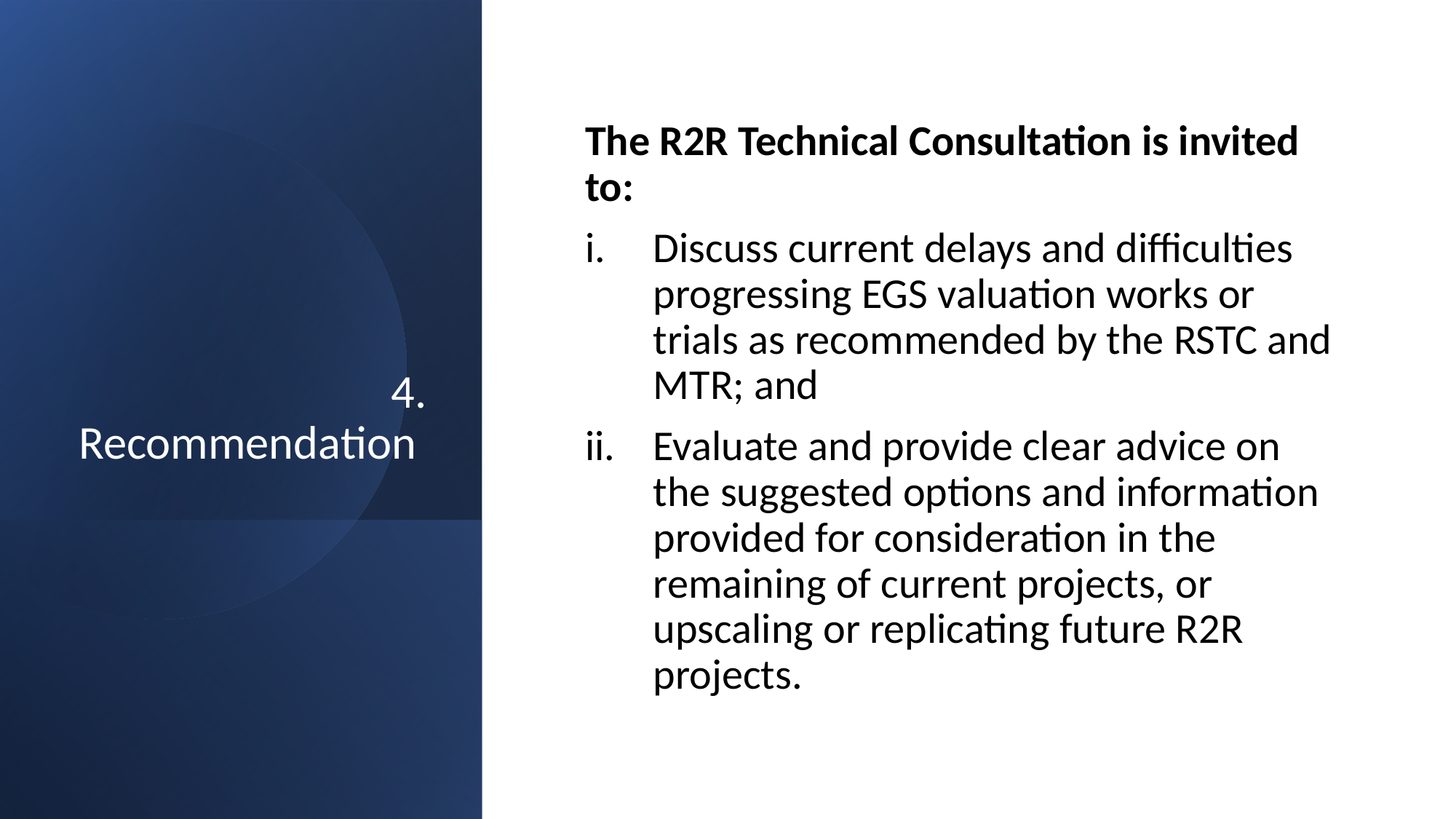

# 4. Recommendation
The R2R Technical Consultation is invited to:
Discuss current delays and difficulties progressing EGS valuation works or trials as recommended by the RSTC and MTR; and
Evaluate and provide clear advice on the suggested options and information provided for consideration in the remaining of current projects, or upscaling or replicating future R2R projects.